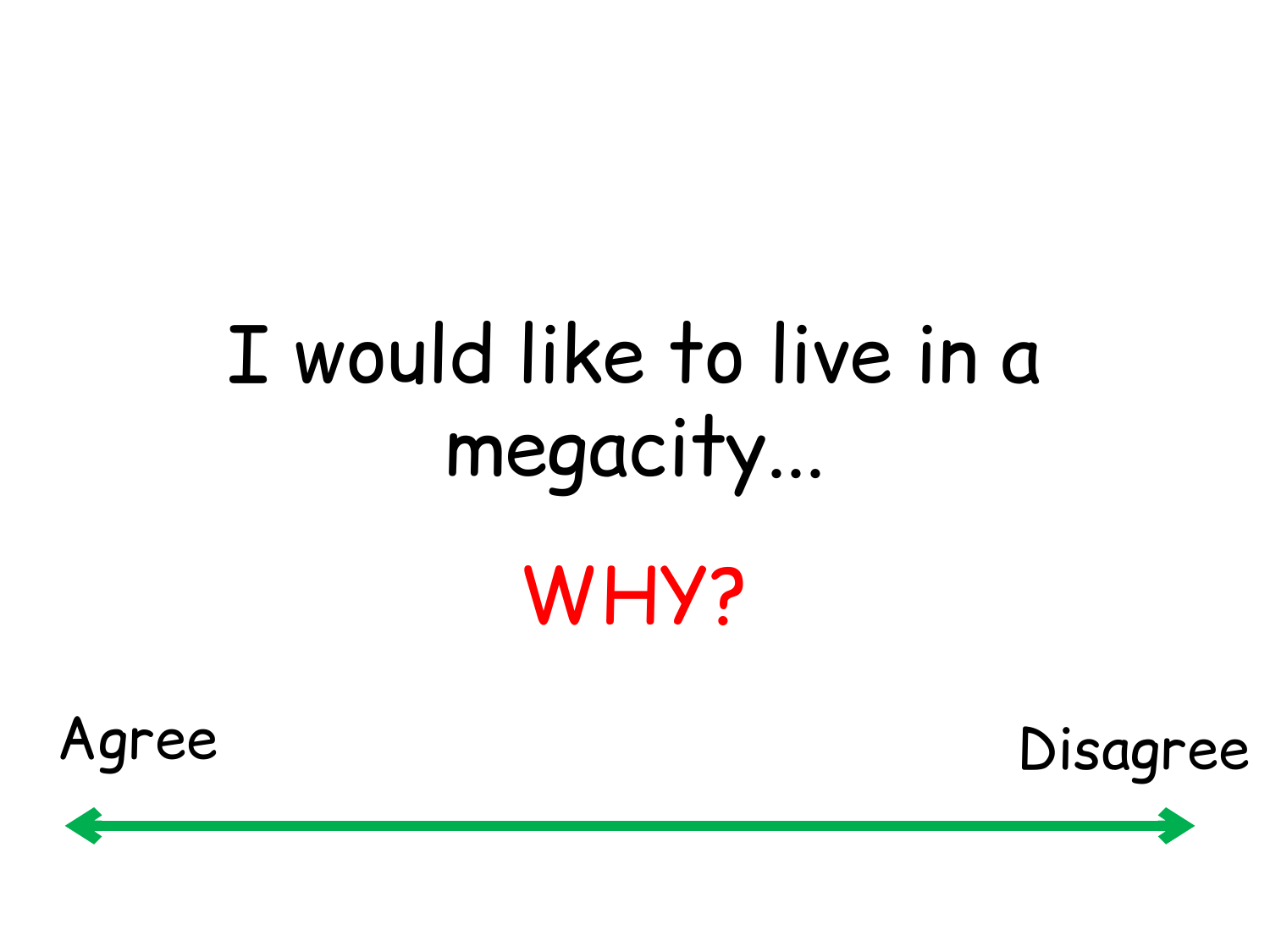

# I would like to live in a megacity...
WHY?
Agree
Disagree